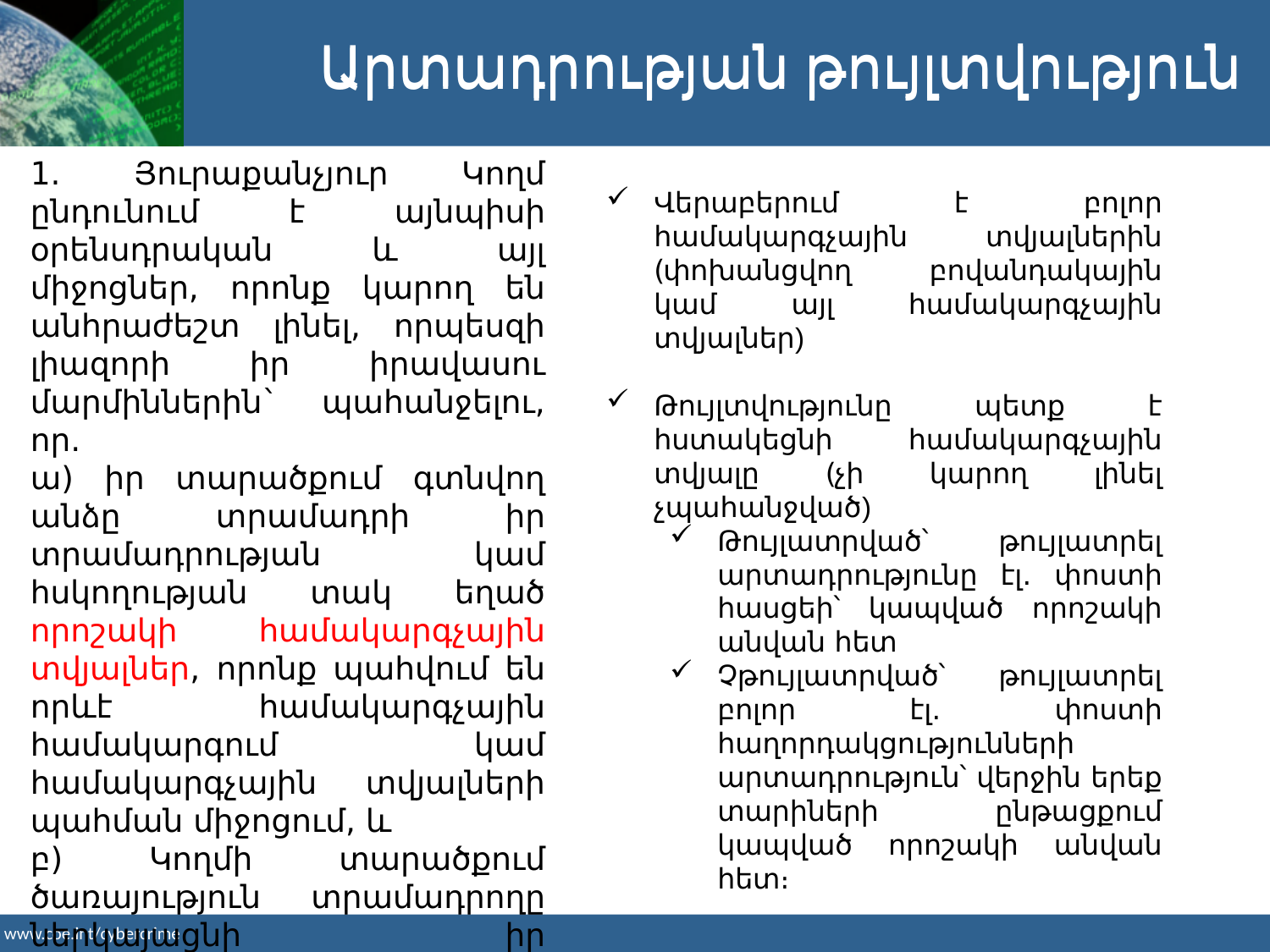

Արտադրության թույլտվություն
Արտադրության թույլտվություն
1. Յուրաքանչյուր Կողմ ընդունում է այնպիսի օրենսդրական և այլ միջոցներ, որոնք կարող են անհրաժեշտ լինել, որպեսզի լիազորի իր իրավասու մարմիններին` պահանջելու, որ.
ա) իր տարածքում գտնվող անձը տրամադրի իր տրամադրության կամ հսկողության տակ եղած որոշակի համակարգչային տվյալներ, որոնք պահվում են որևէ համակարգչային համակարգում կամ համակարգչային տվյալների պահման միջոցում, և
բ) Կողմի տարածքում ծառայություն տրամադրողը ներկայացնի իր տրամադրության կամ հսկողության տակ գտնվող տեղեկատվությունը բաժանորդների մասին:
Վերաբերում է բոլոր համակարգչային տվյալներին (փոխանցվող բովանդակային կամ այլ համակարգչային տվյալներ)

Թույլտվությունը պետք է հստակեցնի համակարգչային տվյալը (չի կարող լինել չպահանջված)
Թույլատրված՝ թույլատրել արտադրությունը էլ․ փոստի հասցեի՝ կապված որոշակի անվան հետ
Չթույլատրված՝ թույլատրել բոլոր էլ․ փոստի հաղորդակցությունների արտադրություն՝ վերջին երեք տարիների ընթացքում կապված որոշակի անվան հետ։